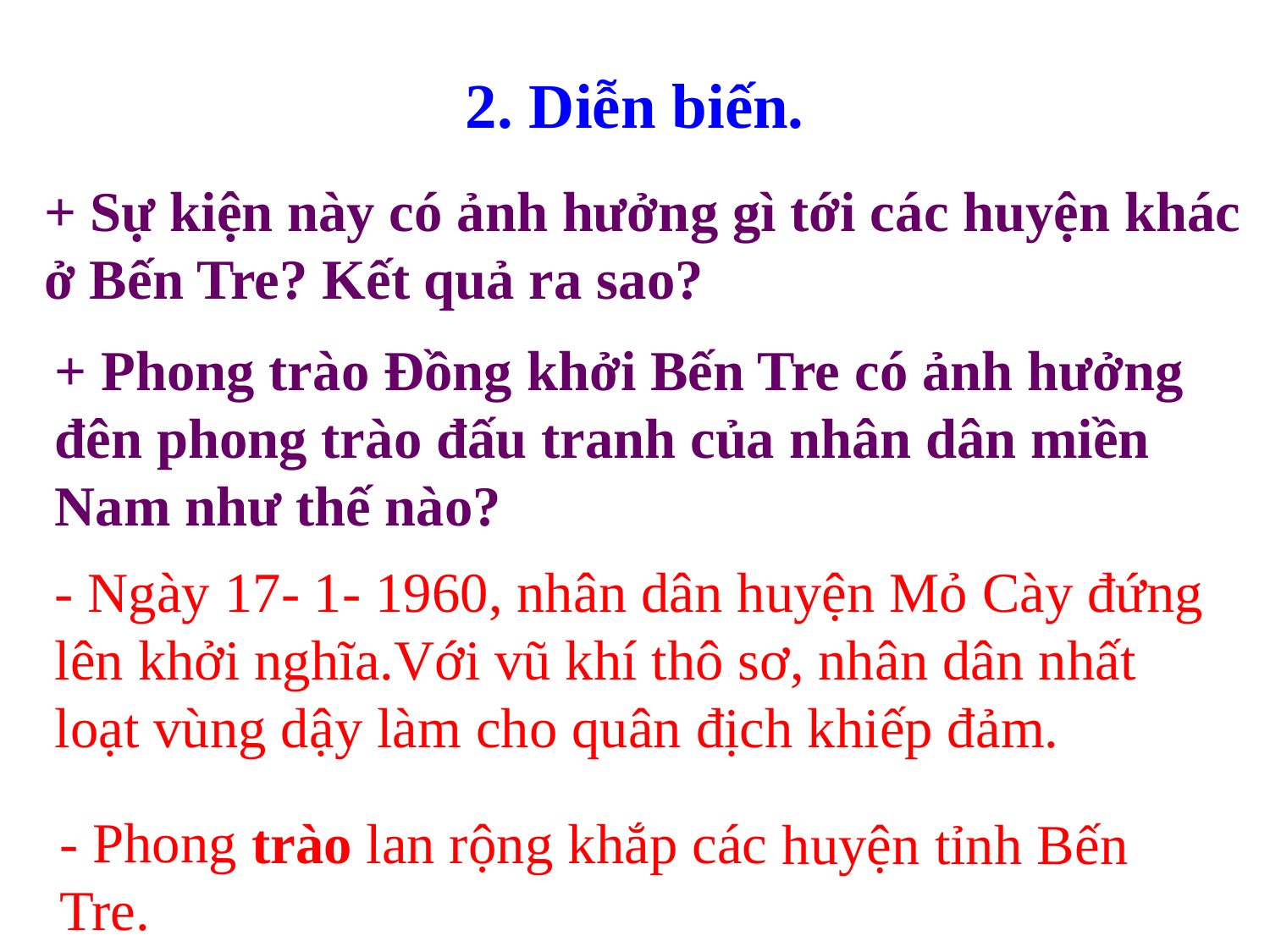

2. Diễn biến.
+ Sự kiện này có ảnh hưởng gì tới các huyện khác ở Bến Tre? Kết quả ra sao?

+ Phong trào Đồng khởi Bến Tre có ảnh hưởng đên phong trào đấu tranh của nhân dân miền Nam như thế nào?
- Ngày 17- 1- 1960, nhân dân huyện Mỏ Cày đứng lên khởi nghĩa.Với vũ khí thô sơ, nhân dân nhất loạt vùng dậy làm cho quân địch khiếp đảm.
- Phong trào lan rộng khắp các huyện tỉnh Bến Tre.